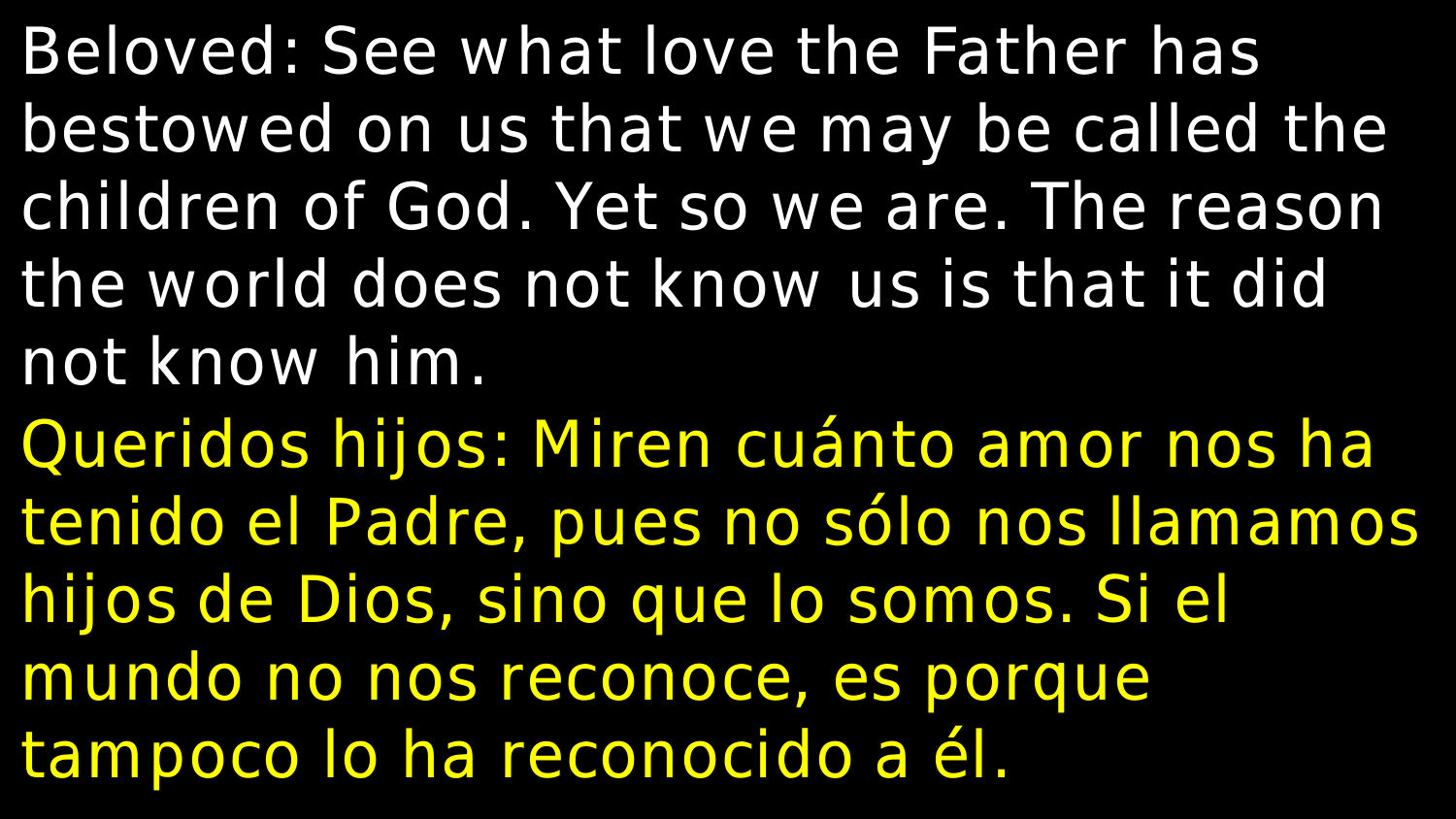

Beloved: See what love the Father has bestowed on us that we may be called the children of God. Yet so we are. The reason the world does not know us is that it did not know him.
Queridos hijos: Miren cuánto amor nos ha tenido el Padre, pues no sólo nos llamamos hijos de Dios, sino que lo somos. Si el mundo no nos reconoce, es porque tampoco lo ha reconocido a él.